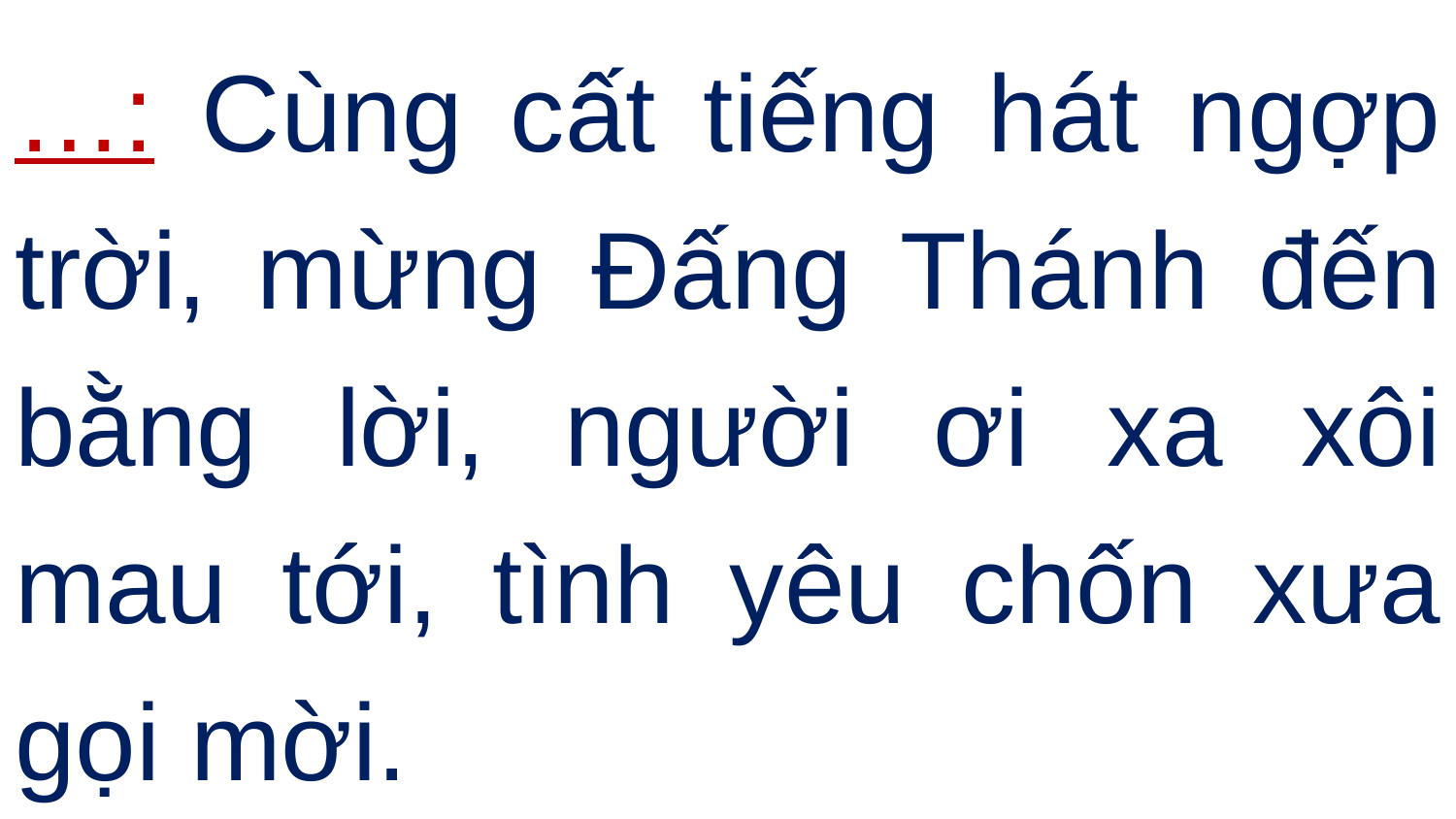

# …: Cùng cất tiếng hát ngợp trời, mừng Đấng Thánh đến bằng lời, người ơi xa xôi mau tới, tình yêu chốn xưa gọi mời.